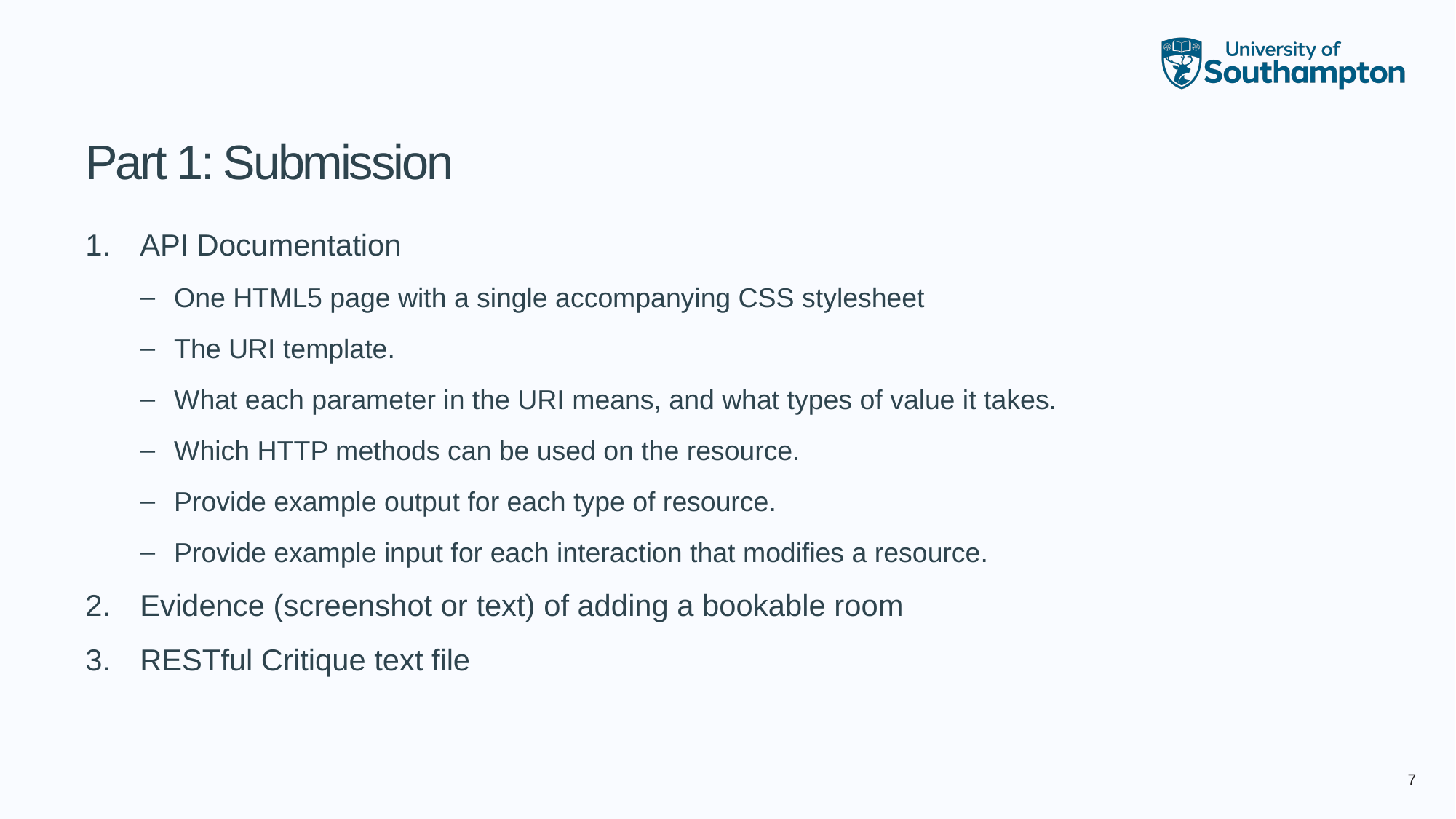

# Part 1: Submission
API Documentation
One HTML5 page with a single accompanying CSS stylesheet
The URI template.
What each parameter in the URI means, and what types of value it takes.
Which HTTP methods can be used on the resource.
Provide example output for each type of resource.
Provide example input for each interaction that modifies a resource.
Evidence (screenshot or text) of adding a bookable room
RESTful Critique text file